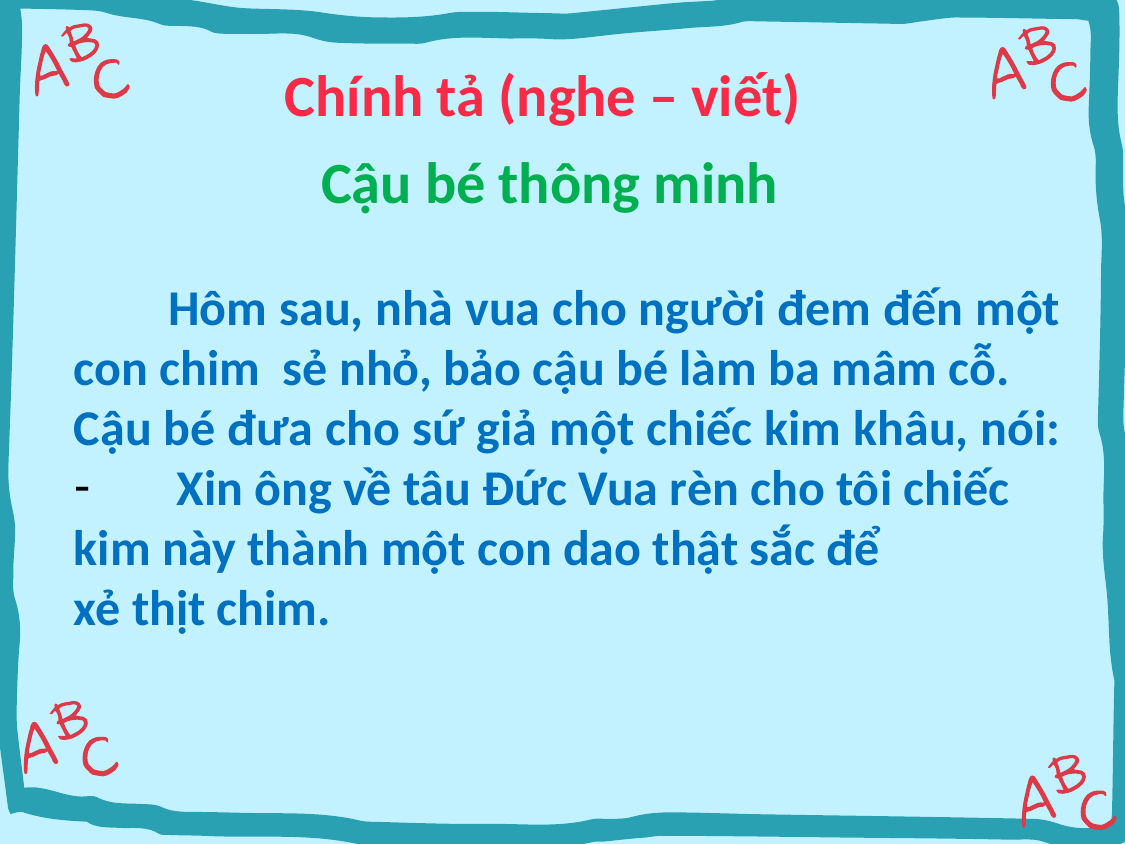

Chính tả (nghe – viết)
Cậu bé thông minh
        Hôm sau, nhà vua cho người đem đến một
con chim  sẻ nhỏ, bảo cậu bé làm ba mâm cỗ.
Cậu bé đưa cho sứ giả một chiếc kim khâu, nói:
      Xin ông về tâu Đức Vua rèn cho tôi chiếc
kim này thành một con dao thật sắc để
xẻ thịt chim.